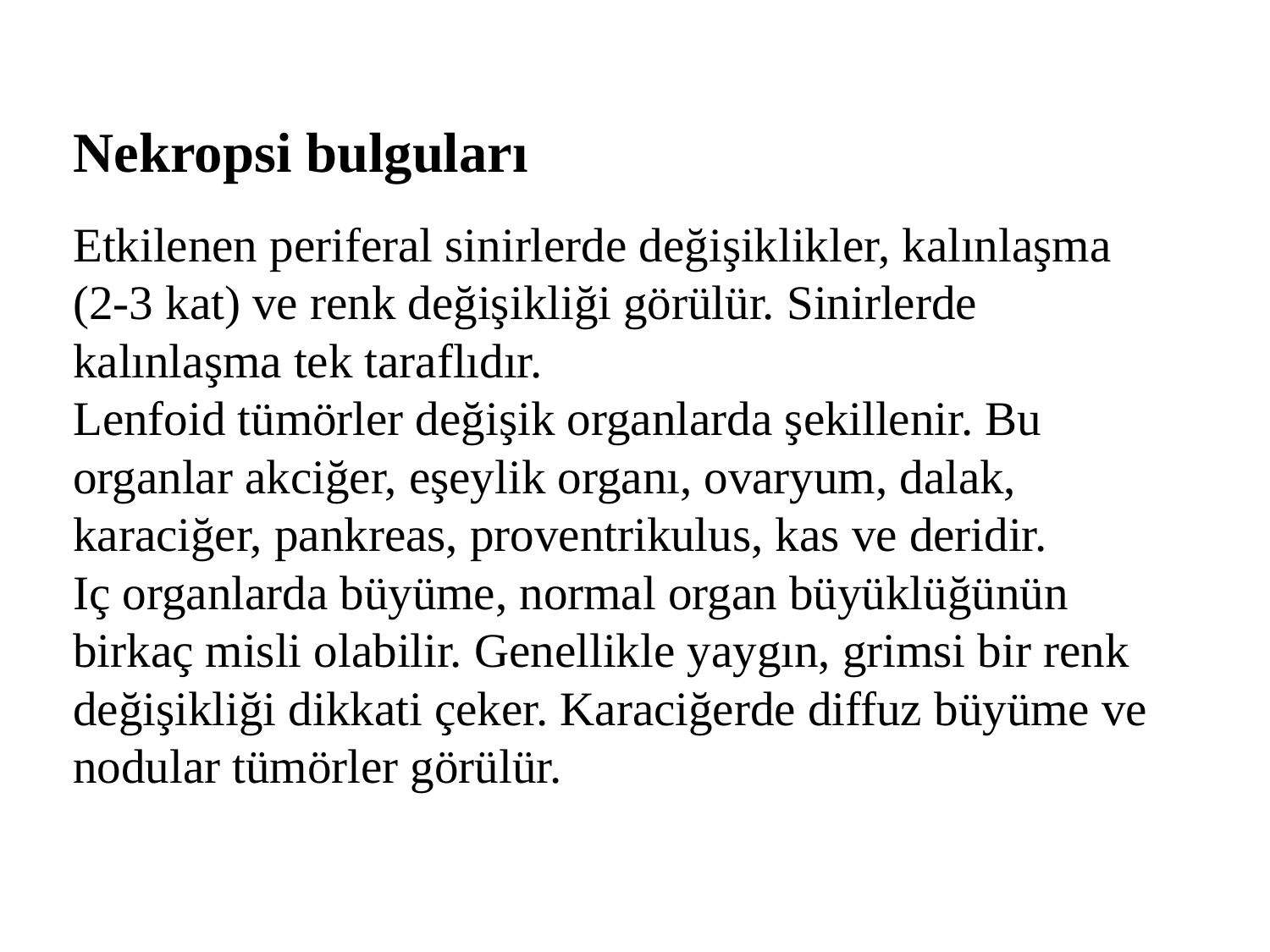

Nekropsi bulguları
Etkilenen periferal sinirlerde değişiklikler, kalınlaşma (2-3 kat) ve renk değişikliği görülür. Sinirlerde kalınlaşma tek taraflıdır.
Lenfoid tümörler değişik organlarda şekillenir. Bu organlar akciğer, eşeylik organı, ovaryum, dalak, karaciğer, pankreas, proventrikulus, kas ve deridir.
Iç organlarda büyüme, normal organ büyüklüğünün birkaç misli olabilir. Genellikle yaygın, grimsi bir renk değişikliği dikkati çeker. Karaciğerde diffuz büyüme ve nodular tümörler görülür.